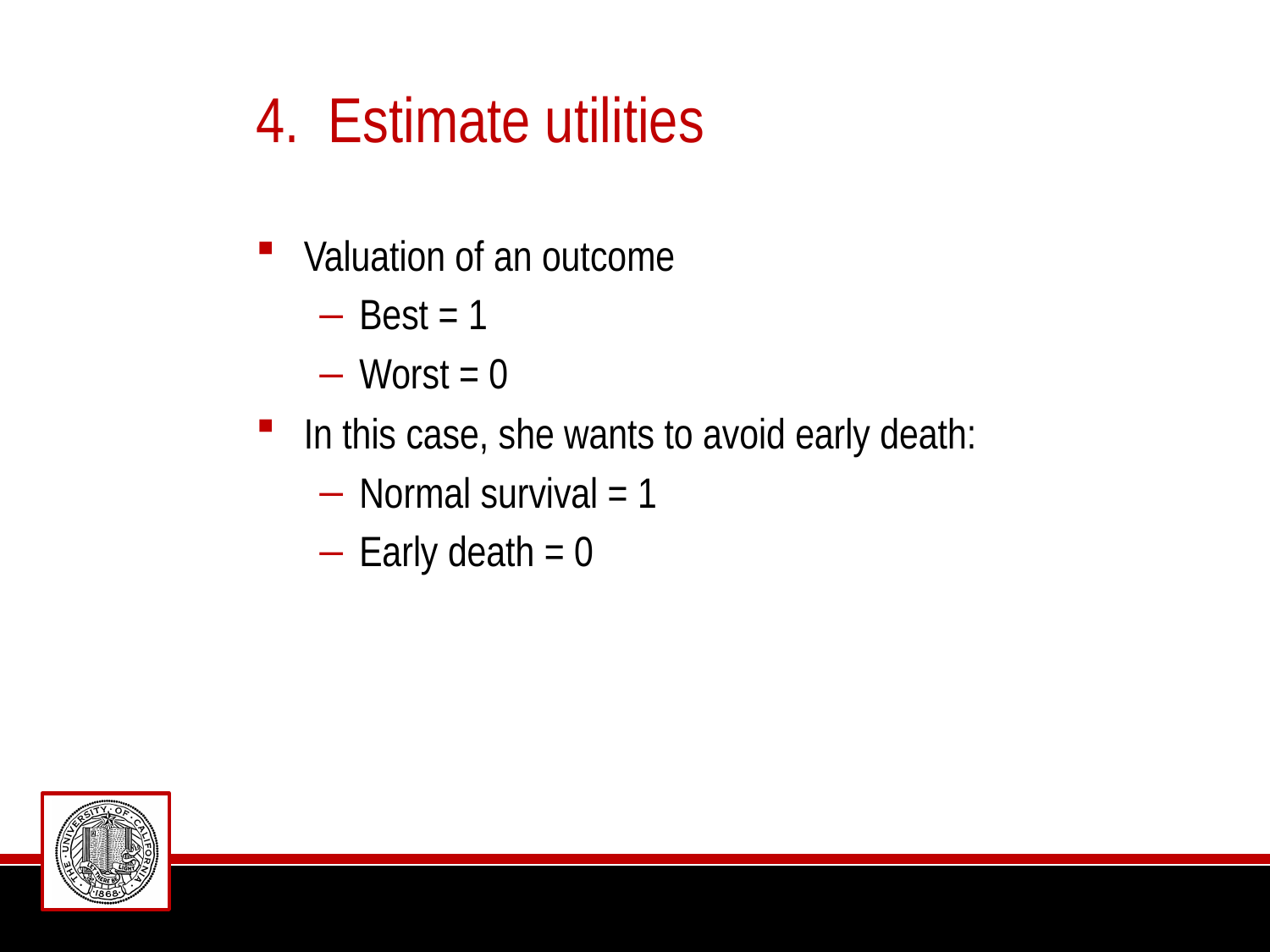

# 4.  Estimate utilities
Valuation of an outcome
Best = 1
Worst = 0
In this case, she wants to avoid early death:
Normal survival = 1
Early death = 0